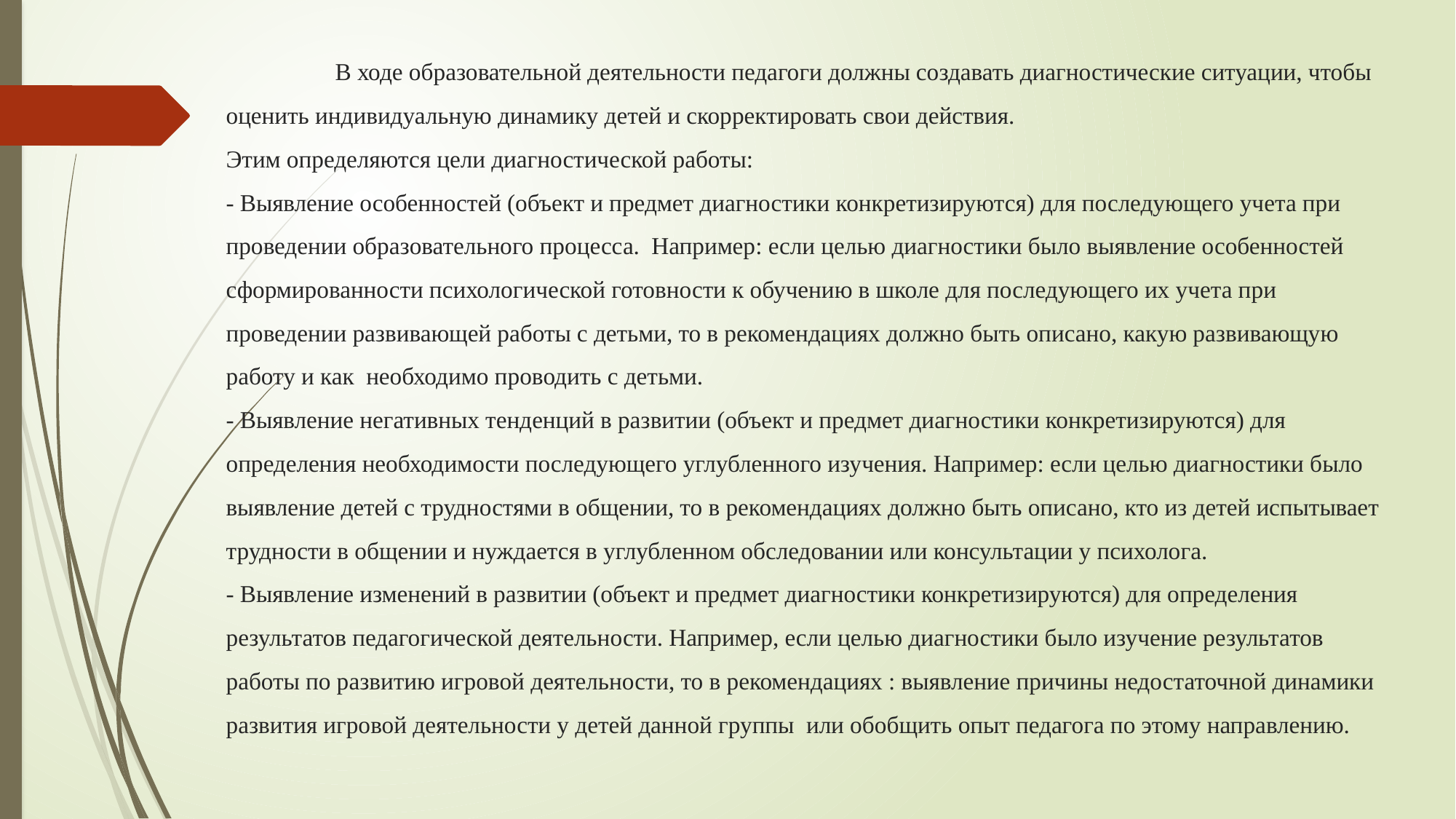

# В ходе образовательной деятельности педагоги должны создавать диагностические ситуации, чтобы оценить индивидуальную динамику детей и скорректировать свои действия. Этим определяются цели диагностической работы: - Выявление особенностей (объект и предмет диагностики конкретизируются) для последующего учета при проведении образовательного процесса.  Например: если целью диагностики было выявление особенностей сформированности психологической готовности к обучению в школе для последующего их учета при проведении развивающей работы с детьми, то в рекомендациях должно быть описано, какую развивающую работу и как  необходимо проводить с детьми. - Выявление негативных тенденций в развитии (объект и предмет диагностики конкретизируются) для определения необходимости последующего углубленного изучения. Например: если целью диагностики было выявление детей с трудностями в общении, то в рекомендациях должно быть описано, кто из детей испытывает трудности в общении и нуждается в углубленном обследовании или консультации у психолога. - Выявление изменений в развитии (объект и предмет диагностики конкретизируются) для определения результатов педагогической деятельности. Например, если целью диагностики было изучение результатов работы по развитию игровой деятельности, то в рекомендациях : выявление причины недостаточной динамики развития игровой деятельности у детей данной группы  или обобщить опыт педагога по этому направлению.